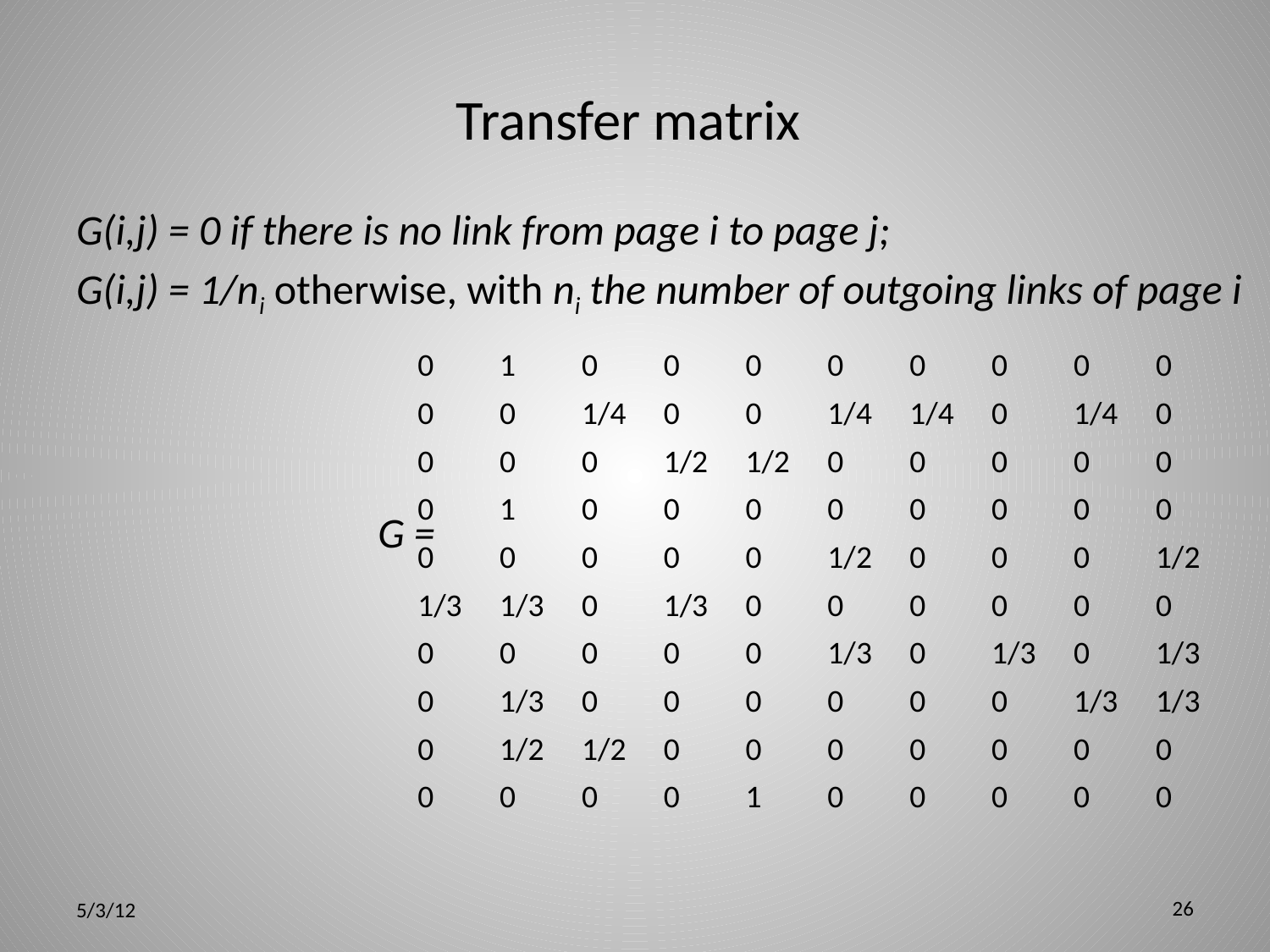

# Transfer matrix
G(i,j) = 0 if there is no link from page i to page j;
G(i,j) = 1/ni otherwise, with ni the number of outgoing links of page i

			G =

| 0 | 1 | 0 | 0 | 0 | 0 | 0 | 0 | 0 | 0 |
| --- | --- | --- | --- | --- | --- | --- | --- | --- | --- |
| 0 | 0 | 1/4 | 0 | 0 | 1/4 | 1/4 | 0 | 1/4 | 0 |
| 0 | 0 | 0 | 1/2 | 1/2 | 0 | 0 | 0 | 0 | 0 |
| 0 | 1 | 0 | 0 | 0 | 0 | 0 | 0 | 0 | 0 |
| 0 | 0 | 0 | 0 | 0 | 1/2 | 0 | 0 | 0 | 1/2 |
| 1/3 | 1/3 | 0 | 1/3 | 0 | 0 | 0 | 0 | 0 | 0 |
| 0 | 0 | 0 | 0 | 0 | 1/3 | 0 | 1/3 | 0 | 1/3 |
| 0 | 1/3 | 0 | 0 | 0 | 0 | 0 | 0 | 1/3 | 1/3 |
| 0 | 1/2 | 1/2 | 0 | 0 | 0 | 0 | 0 | 0 | 0 |
| 0 | 0 | 0 | 0 | 1 | 0 | 0 | 0 | 0 | 0 |
26
5/3/12